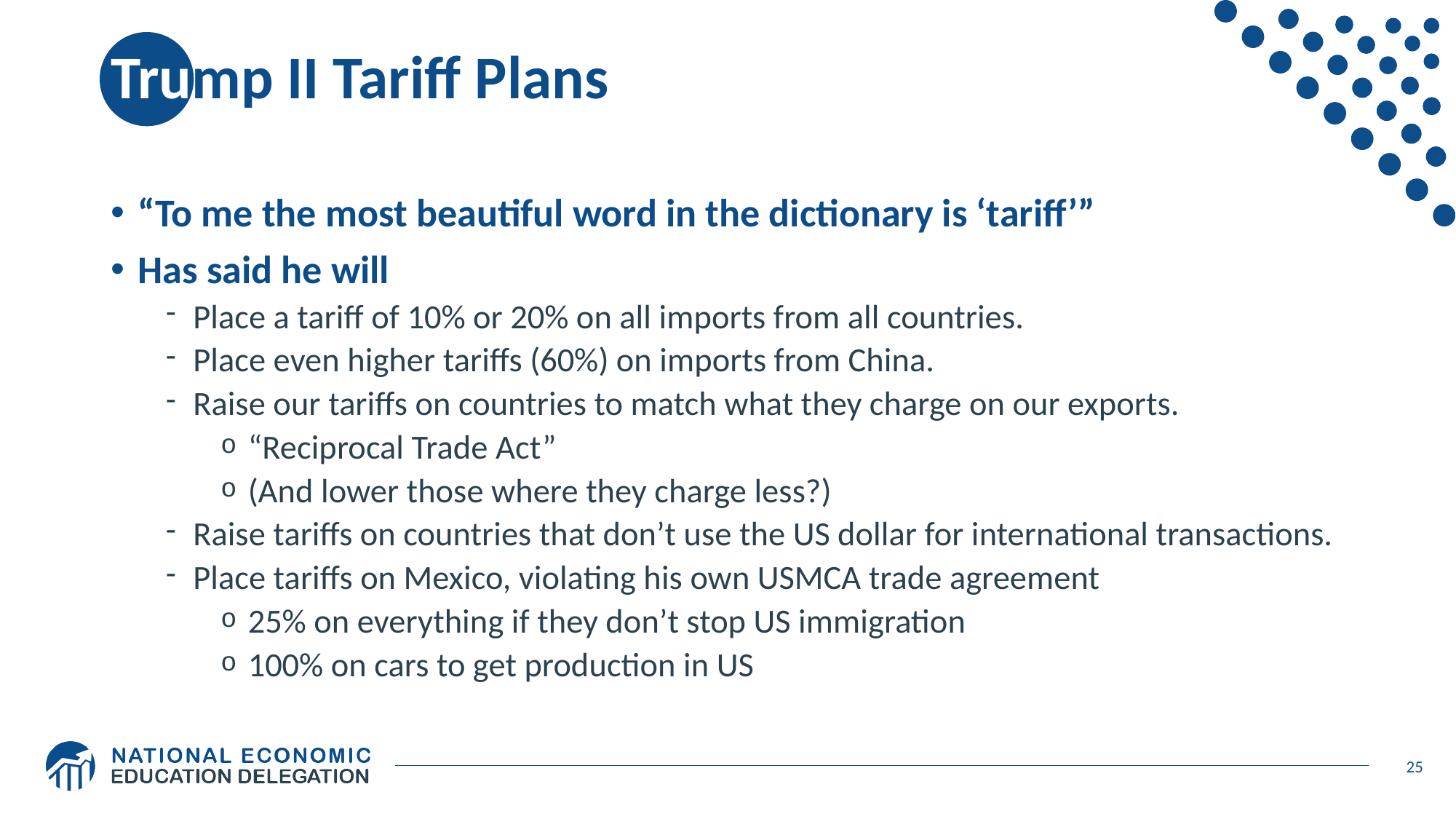

# Trump II Tariff Plans
“To me the most beautiful word in the dictionary is ‘tariff’”
Has said he will
Place a tariff of 10% or 20% on all imports from all countries.
Place even higher tariffs (60%) on imports from China.
Raise our tariffs on countries to match what they charge on our exports.
“Reciprocal Trade Act”
(And lower those where they charge less?)
Raise tariffs on countries that don’t use the US dollar for international transactions.
Place tariffs on Mexico, violating his own USMCA trade agreement
25% on everything if they don’t stop US immigration
100% on cars to get production in US

25